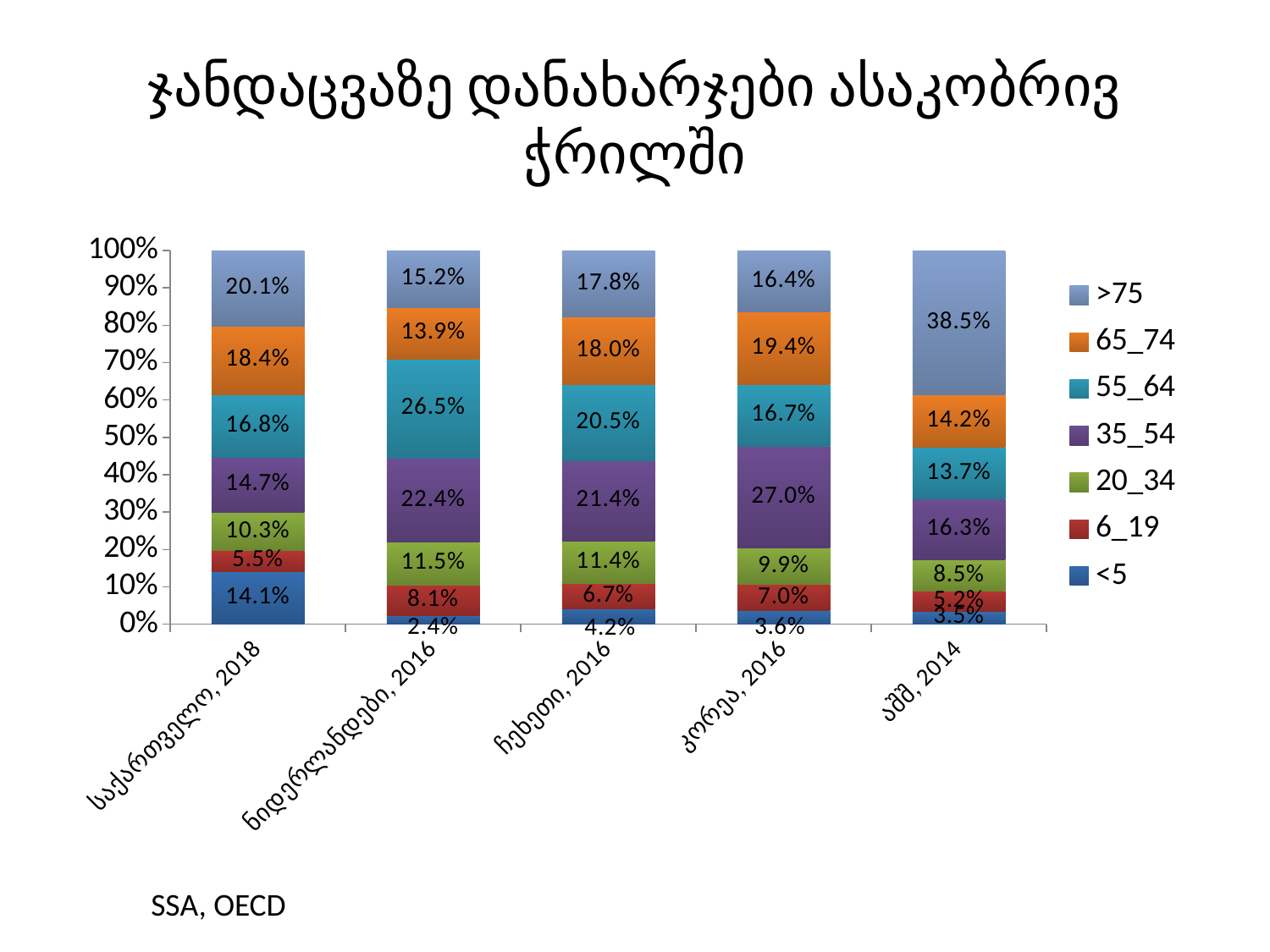

# ჯანდაცვაზე დანახარჯები ასაკობრივ ჭრილში

### Chart

| Category | <5 | 6_19 | 20_34 | 35_54 | 55_64 | 65_74 | >75 |
|---|---|---|---|---|---|---|---|
| საქართველო, 2018 | 0.14147018479665283 | 0.05499425015670269 | 0.10298795018481559 | 0.147131791917304 | 0.168 | 0.18403113140420313 | 0.20138699217944983 |
| ნიდერლანდები, 2016 | 0.024 | 0.081 | 0.115 | 0.224 | 0.265 | 0.139 | 0.152 |
| ჩეხეთი, 2016 | 0.042 | 0.067 | 0.114 | 0.214 | 0.20500000000000007 | 0.18 | 0.178 |
| კორეა, 2016 | 0.036 | 0.07 | 0.099 | 0.27 | 0.1669999999999999 | 0.194 | 0.164 |
| აშშ, 2014 | 0.0354464894342195 | 0.05248807089297887 | 0.08520790729379686 | 0.16291751874573962 | 0.13701431492842533 | 0.141785957736878 | 0.38513974096796183 |
SSA, OECD